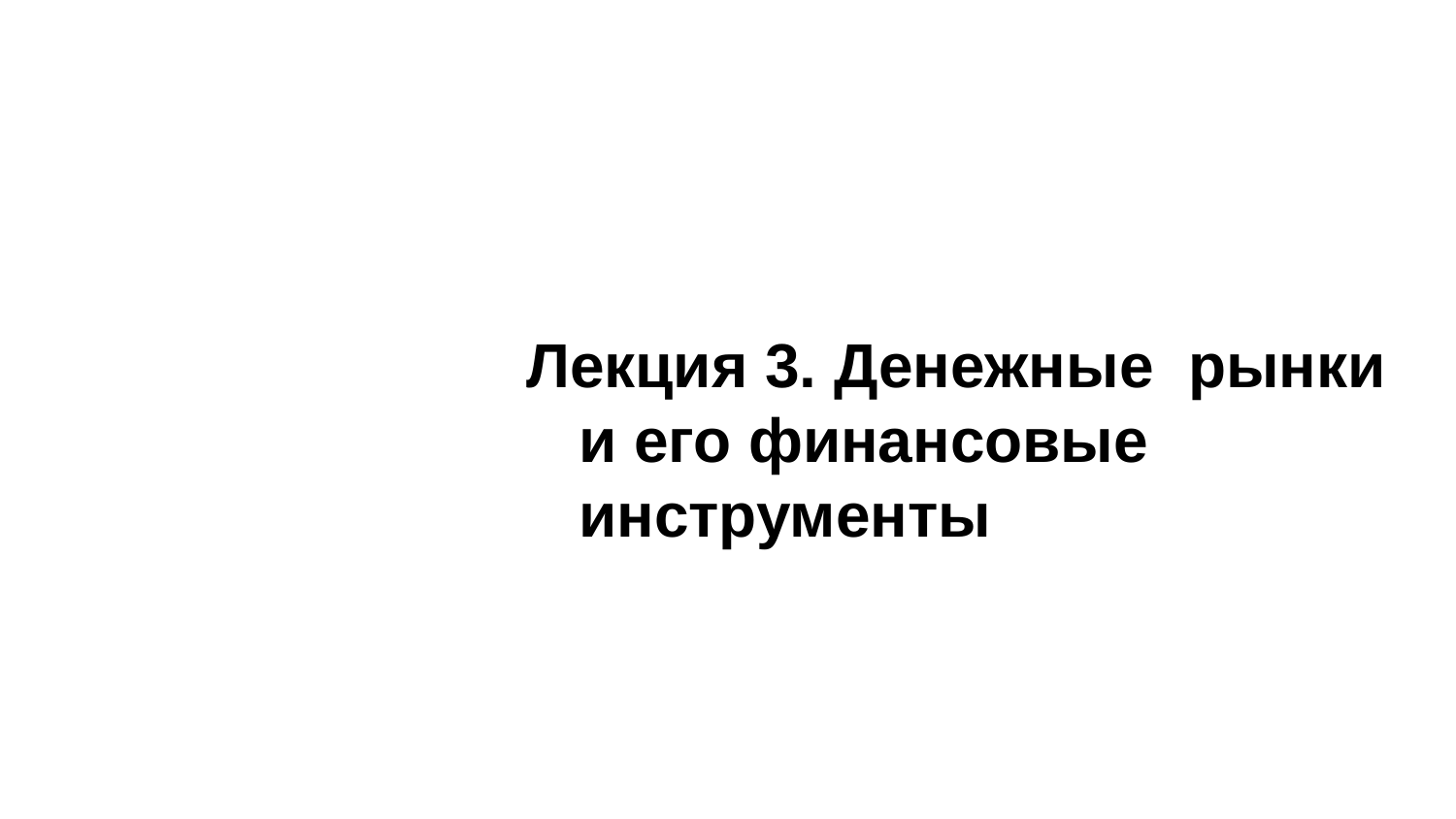

Лекция 3. Денежные  рынки и его финансовые инструменты